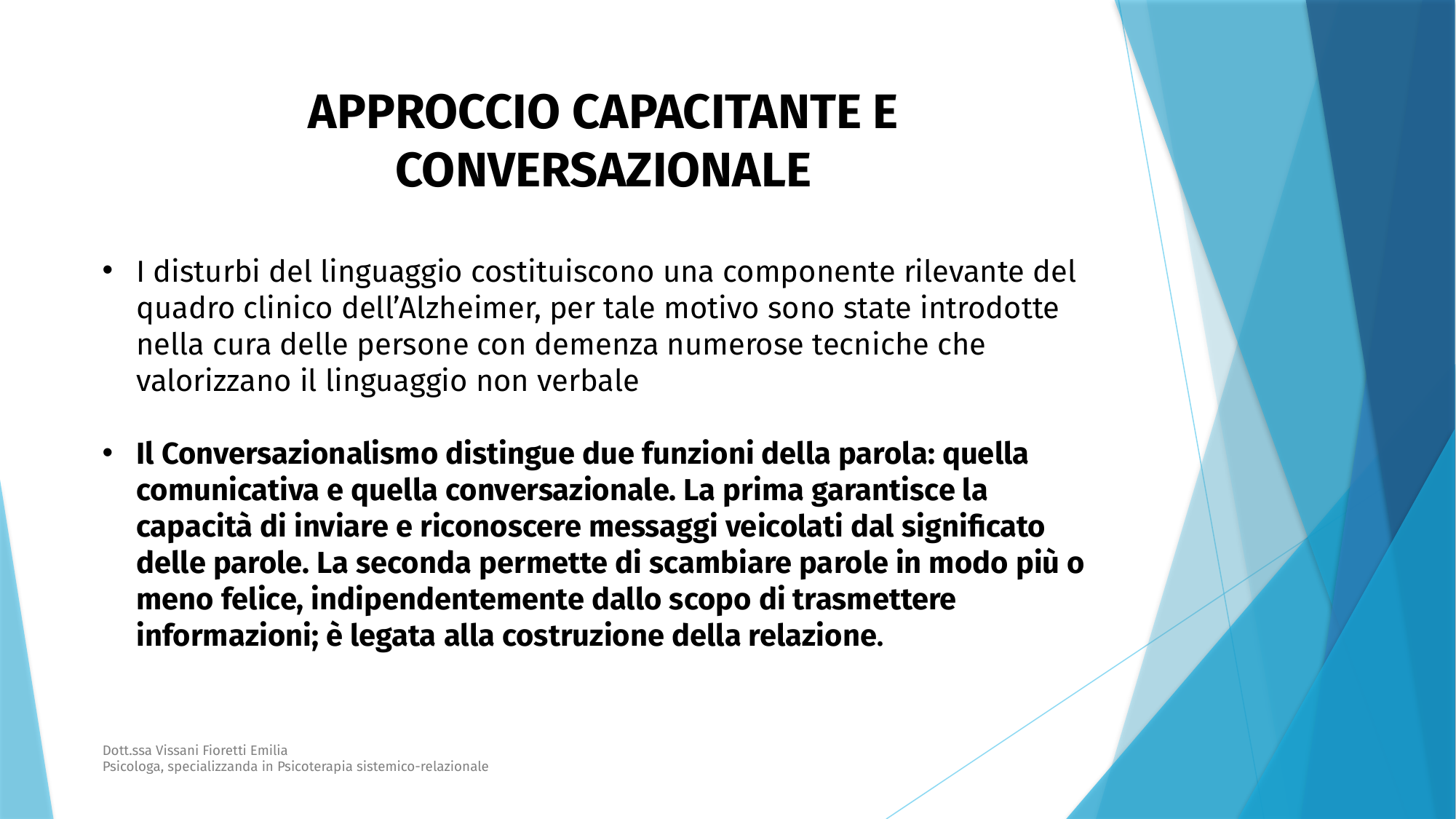

APPROCCIO CAPACITANTE E CONVERSAZIONALE
OBIETTIVO
I disturbi del linguaggio costituiscono una componente rilevante del quadro clinico dell’Alzheimer, per tale motivo sono state introdotte nella cura delle persone con demenza numerose tecniche che valorizzano il linguaggio non verbale

Il Conversazionalismo distingue due funzioni della parola: quella comunicativa e quella conversazionale. La prima garantisce la capacità di inviare e riconoscere messaggi veicolati dal significato delle parole. La seconda permette di scambiare parole in modo più o meno felice, indipendentemente dallo scopo di trasmettere informazioni; è legata alla costruzione della relazione.
CASO DI STUDIO
RISULTATI
Dott.ssa Vissani Fioretti Emilia
Psicologa, specializzanda in Psicoterapia sistemico-relazionale